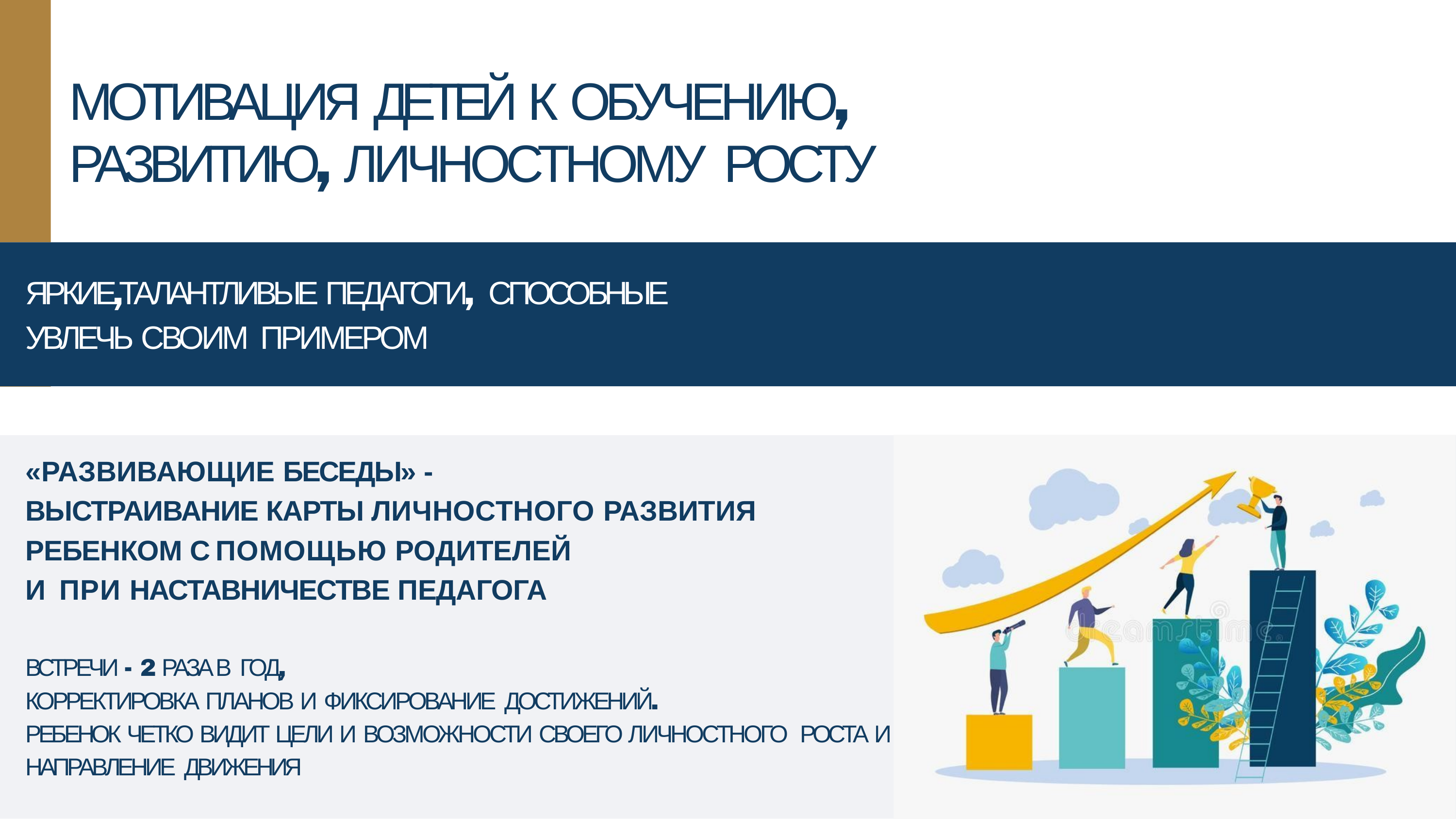

# МОТИВАЦИЯ ДЕТЕЙ К ОБУЧЕНИЮ,  РАЗВИТИЮ, ЛИЧНОСТНОМУ РОСТУ

ЯРКИЕ,ТАЛАНТЛИВЫЕ ПЕДАГОГИ,  СПОСОБНЫЕ УВЛЕЧЬ СВОИМ ПРИМЕРОМ

«РАЗВИВАЮЩИЕ БЕСЕДЫ» -
ВЫСТРАИВАНИЕ КАРТЫ ЛИЧНОСТНОГО РАЗВИТИЯ  РЕБЕНКОМ С ПОМОЩЬЮ РОДИТЕЛЕЙ
И ПРИ НАСТАВНИЧЕСТВЕ ПЕДАГОГА

ВСТРЕЧИ - 2 РАЗА В ГОД,
КОРРЕКТИРОВКА ПЛАНОВ И ФИКСИРОВАНИЕ ДОСТИЖЕНИЙ.
РЕБЕНОК ЧЕТКО ВИДИТ ЦЕЛИ И ВОЗМОЖНОСТИ СВОЕГО ЛИЧНОСТНОГО  РОСТА И НАПРАВЛЕНИЕ ДВИЖЕНИЯ